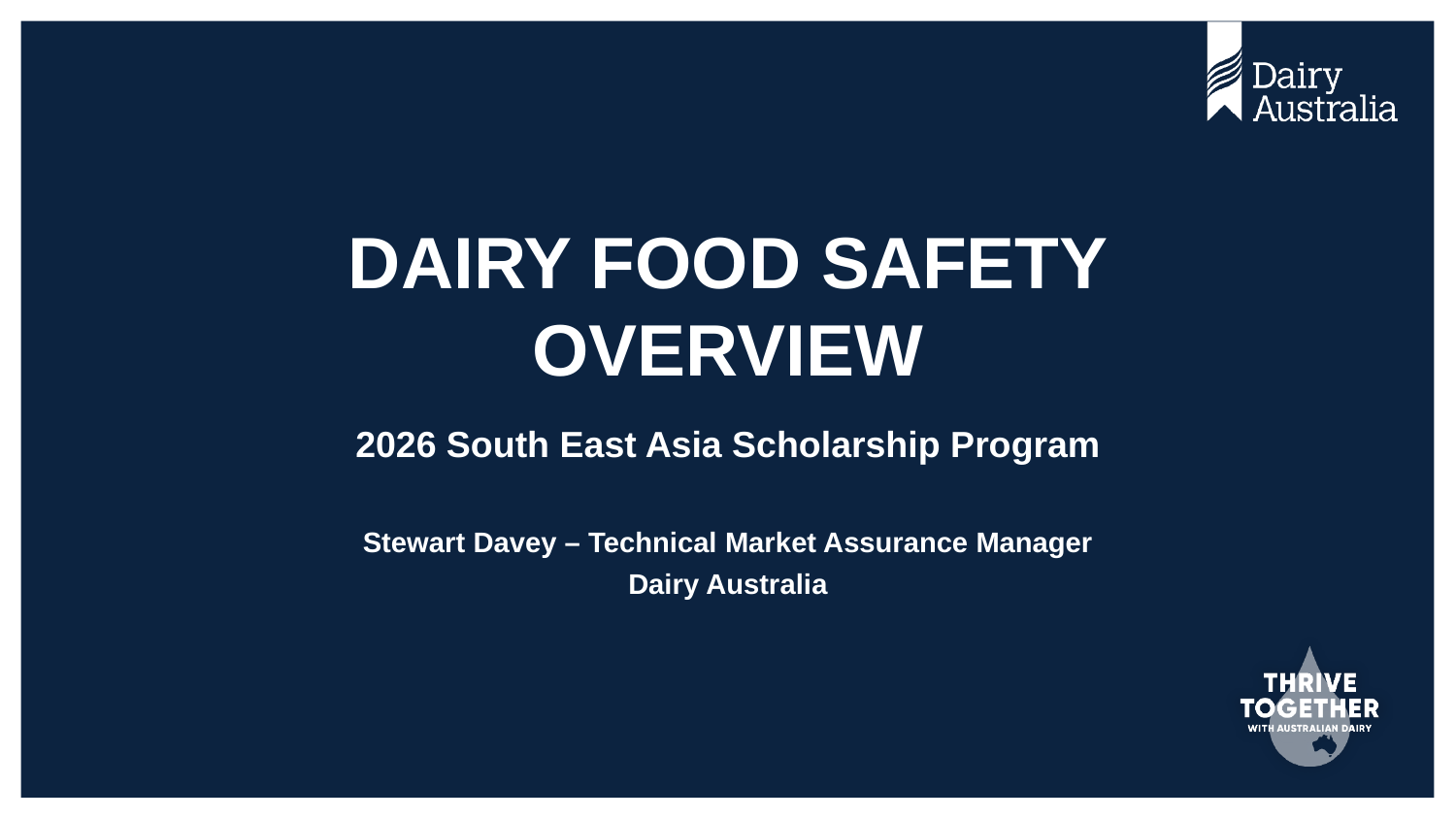

# Dairy food safety overview
2026 South East Asia Scholarship Program

Stewart Davey – Technical Market Assurance Manager
Dairy Australia